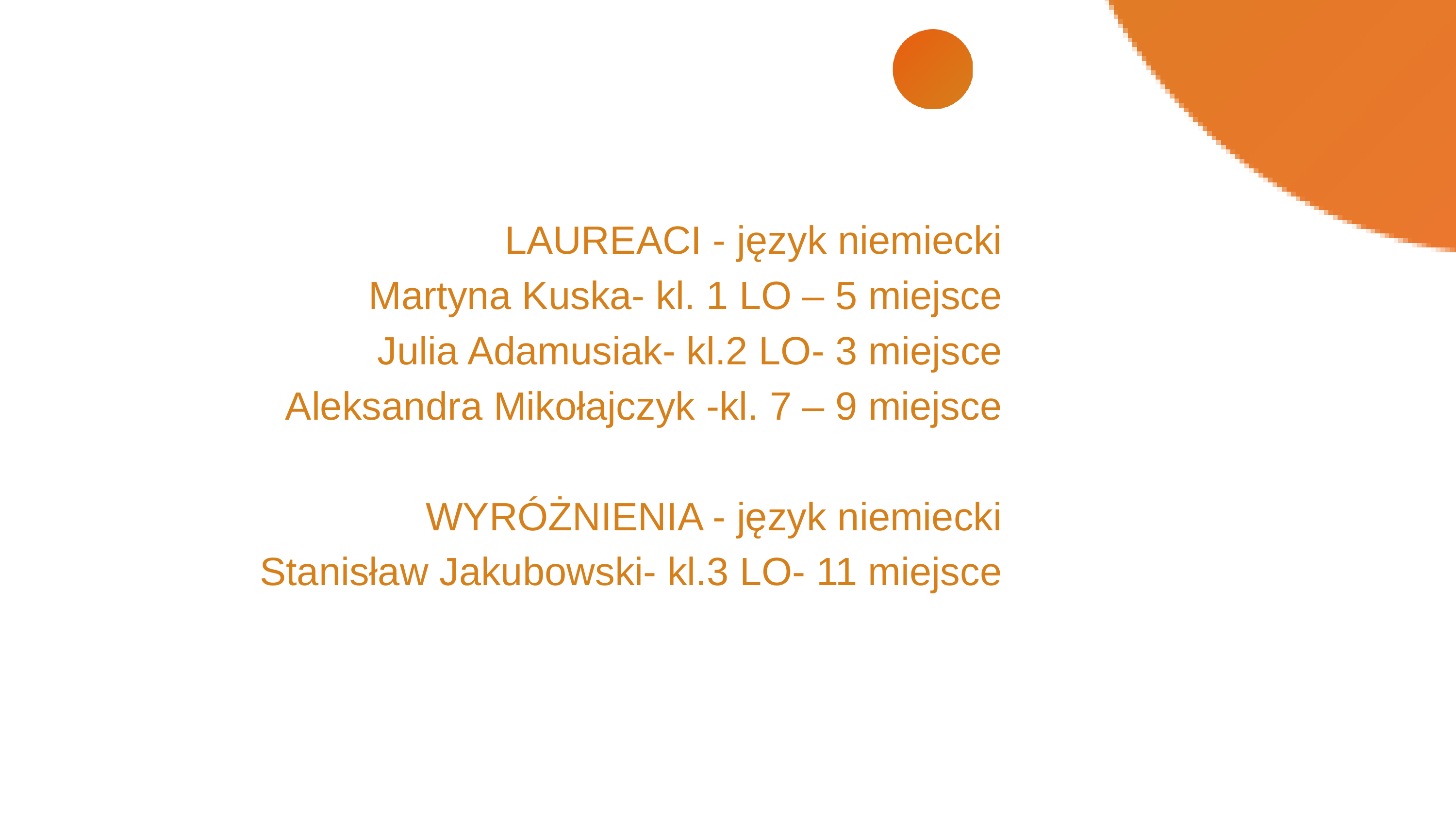

LAUREACI - język niemiecki
Martyna Kuska- kl. 1 LO – 5 miejsce
                                         Julia Adamusiak- kl.2 LO- 3 miejsce
                                         Aleksandra Mikołajczyk -kl. 7 – 9 miejsce

                   WYRÓŻNIENIA - język niemiecki
Stanisław Jakubowski- kl.3 LO- 11 miejsce